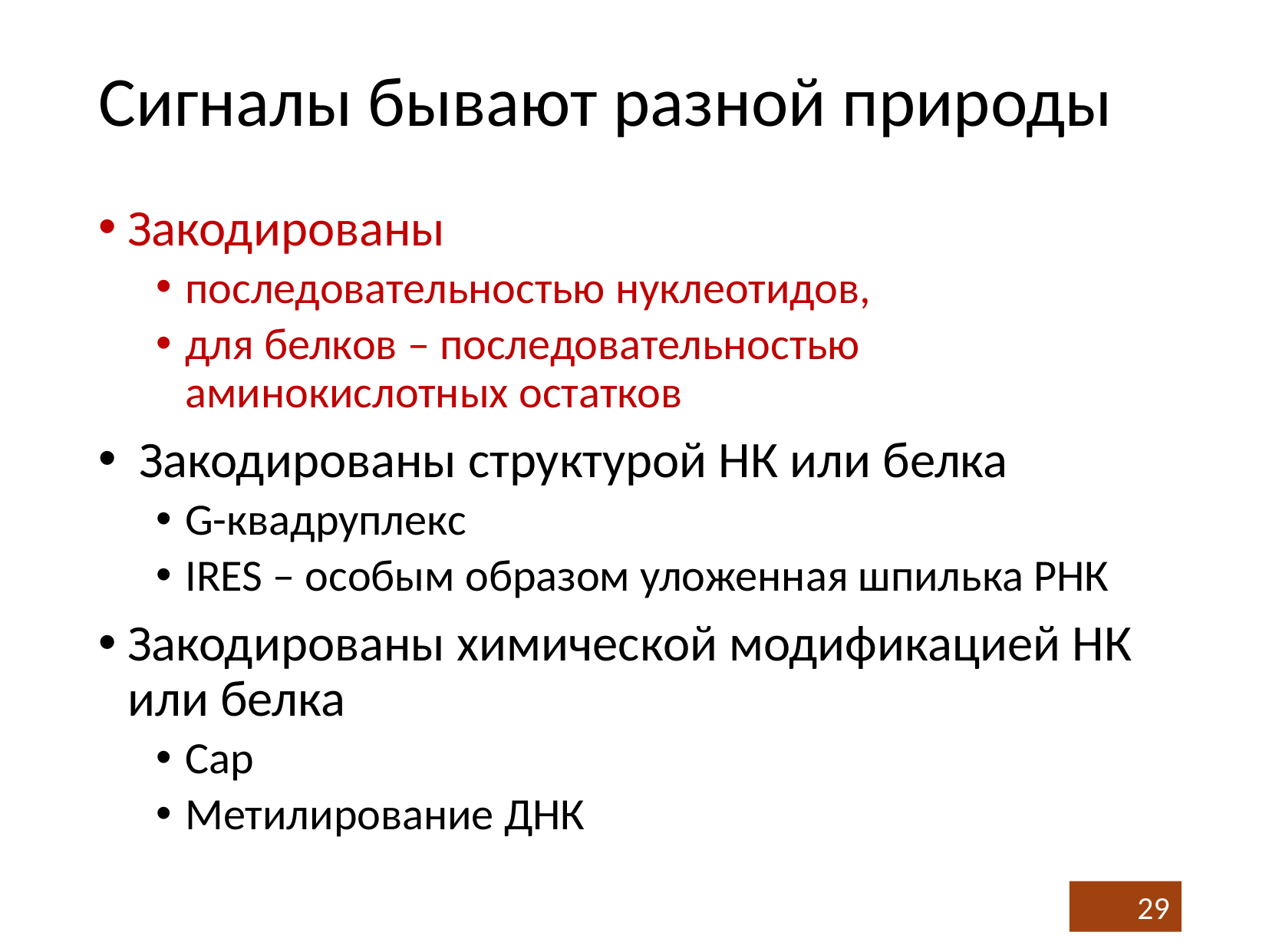

# Сигналы бывают разной природы
Закодированы
последовательностью нуклеотидов,
для белков – последовательностью    аминокислотных остатков
 Закодированы структурой НК или белка
G-квадруплекс
IRES – особым образом уложенная шпилька РНК
Закодированы химической модификацией НК или белка
Cap
Метилирование ДНК
29